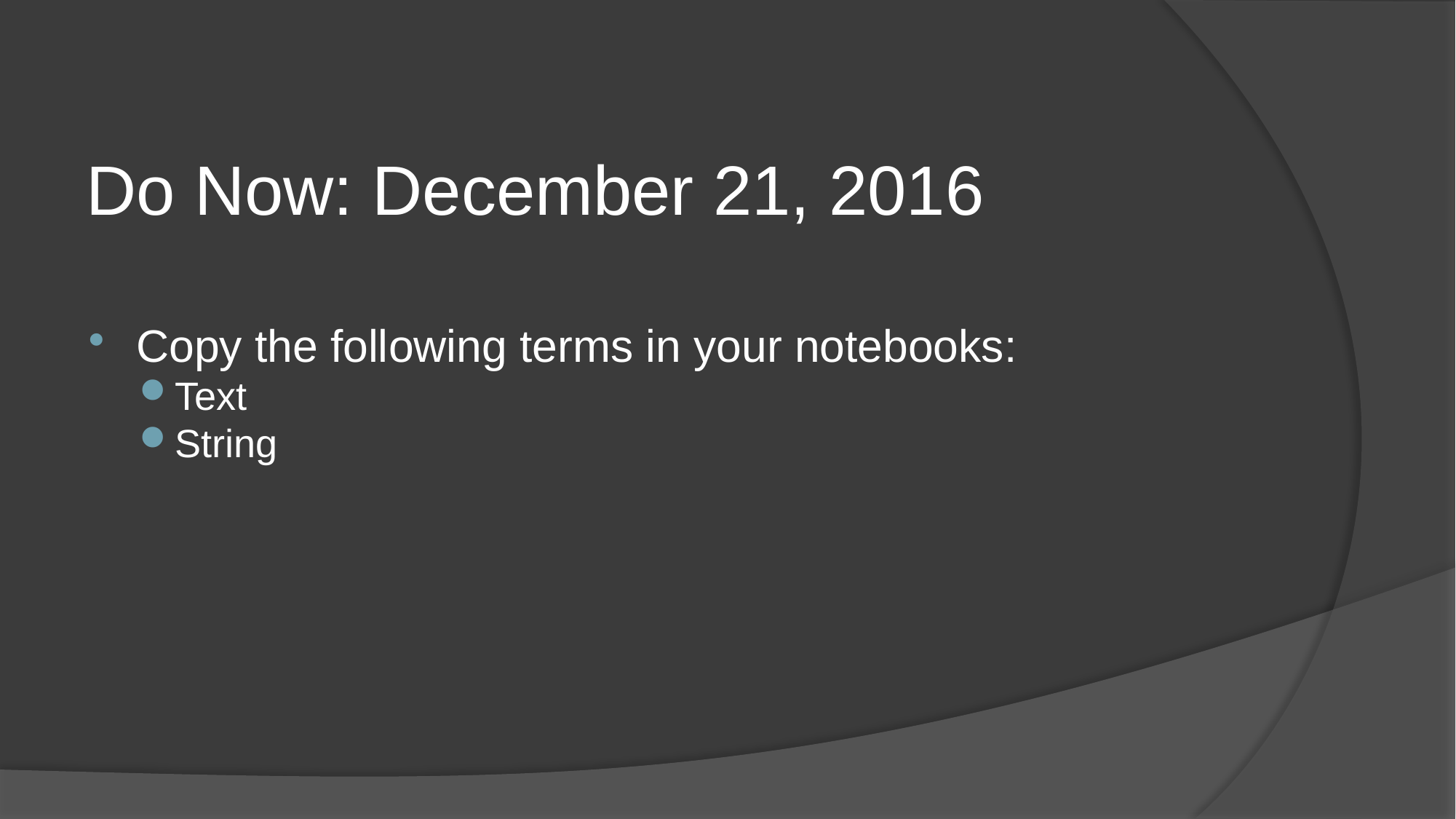

# Do Now: December 21, 2016
Copy the following terms in your notebooks:
Text
String